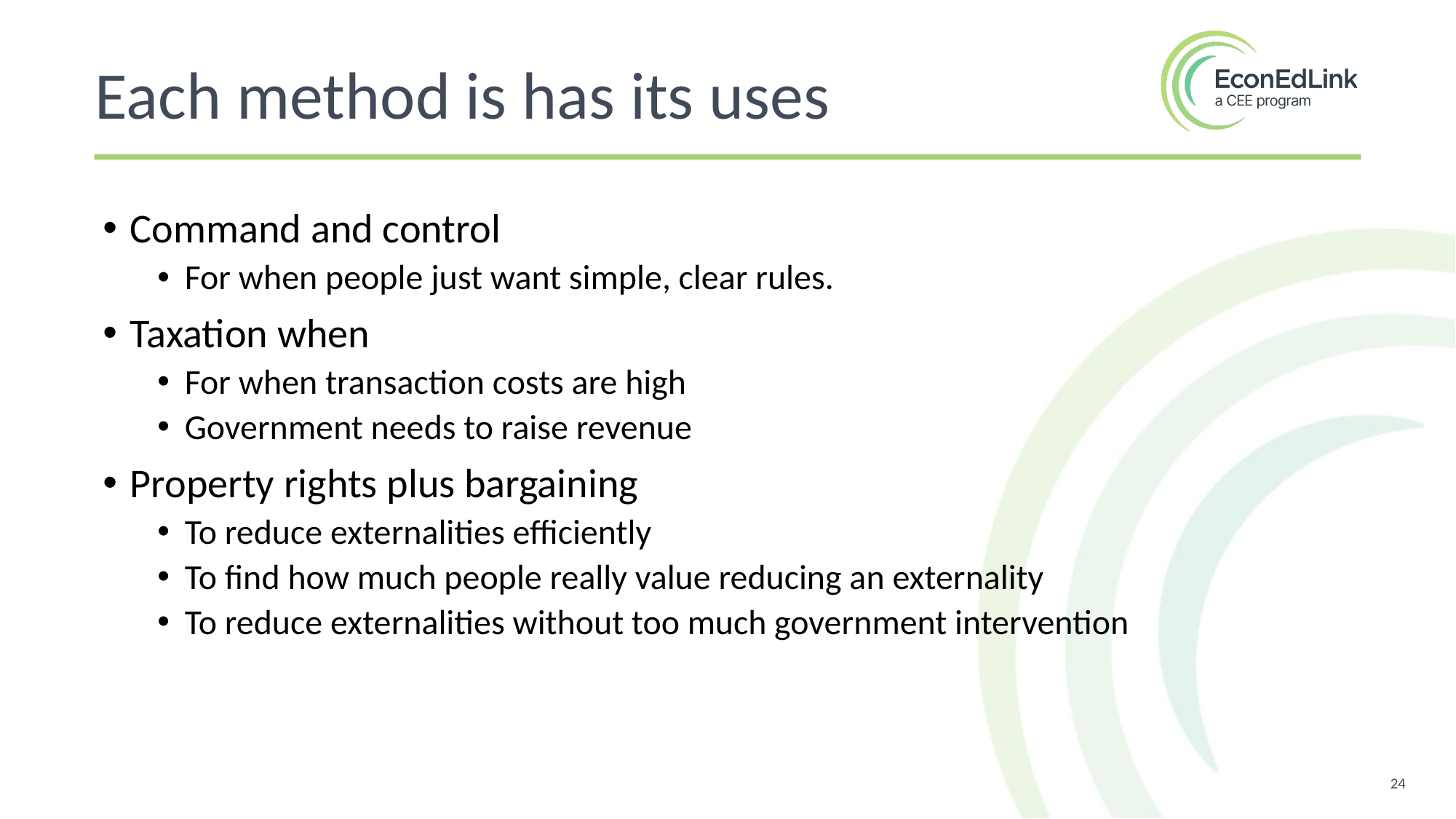

Each method is has its uses
Command and control
For when people just want simple, clear rules.
Taxation when
For when transaction costs are high
Government needs to raise revenue
Property rights plus bargaining
To reduce externalities efficiently
To find how much people really value reducing an externality
To reduce externalities without too much government intervention

24